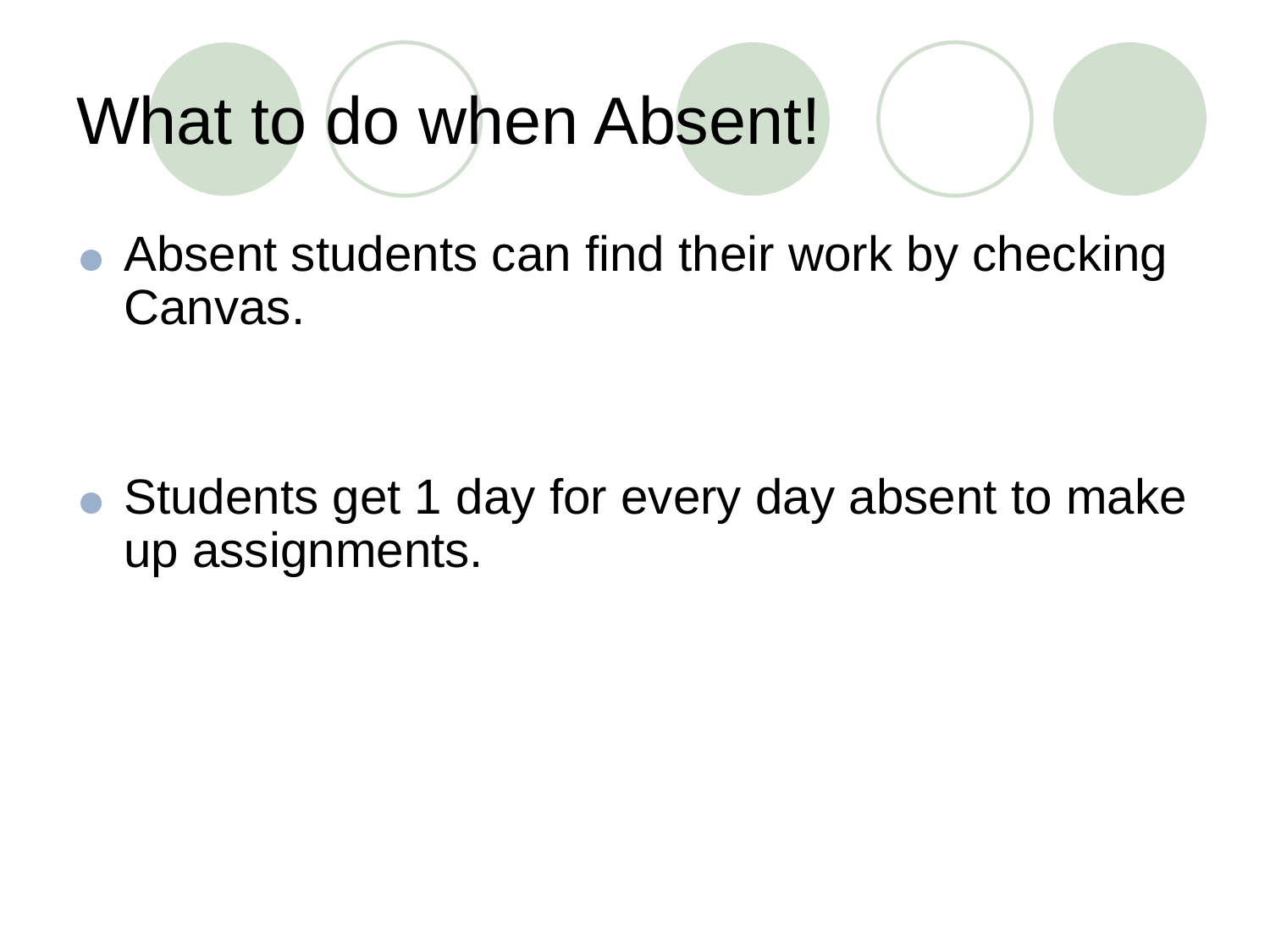

# What to do when Absent!
Absent students can find their work by checking Canvas.

Students get 1 day for every day absent to make up assignments.